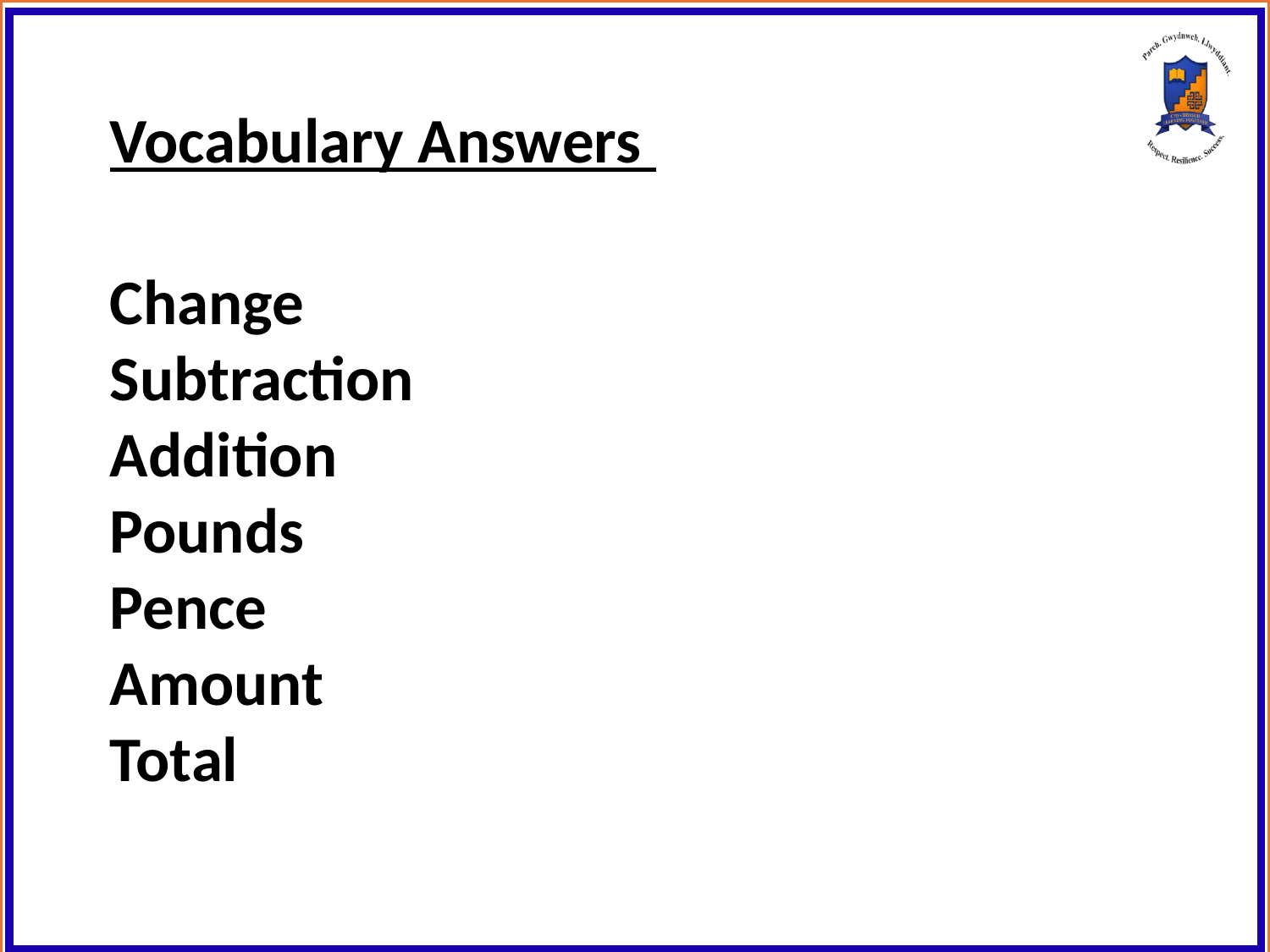

Vocabulary Answers
Change
Subtraction
Addition
Pounds
Pence
Amount
Total